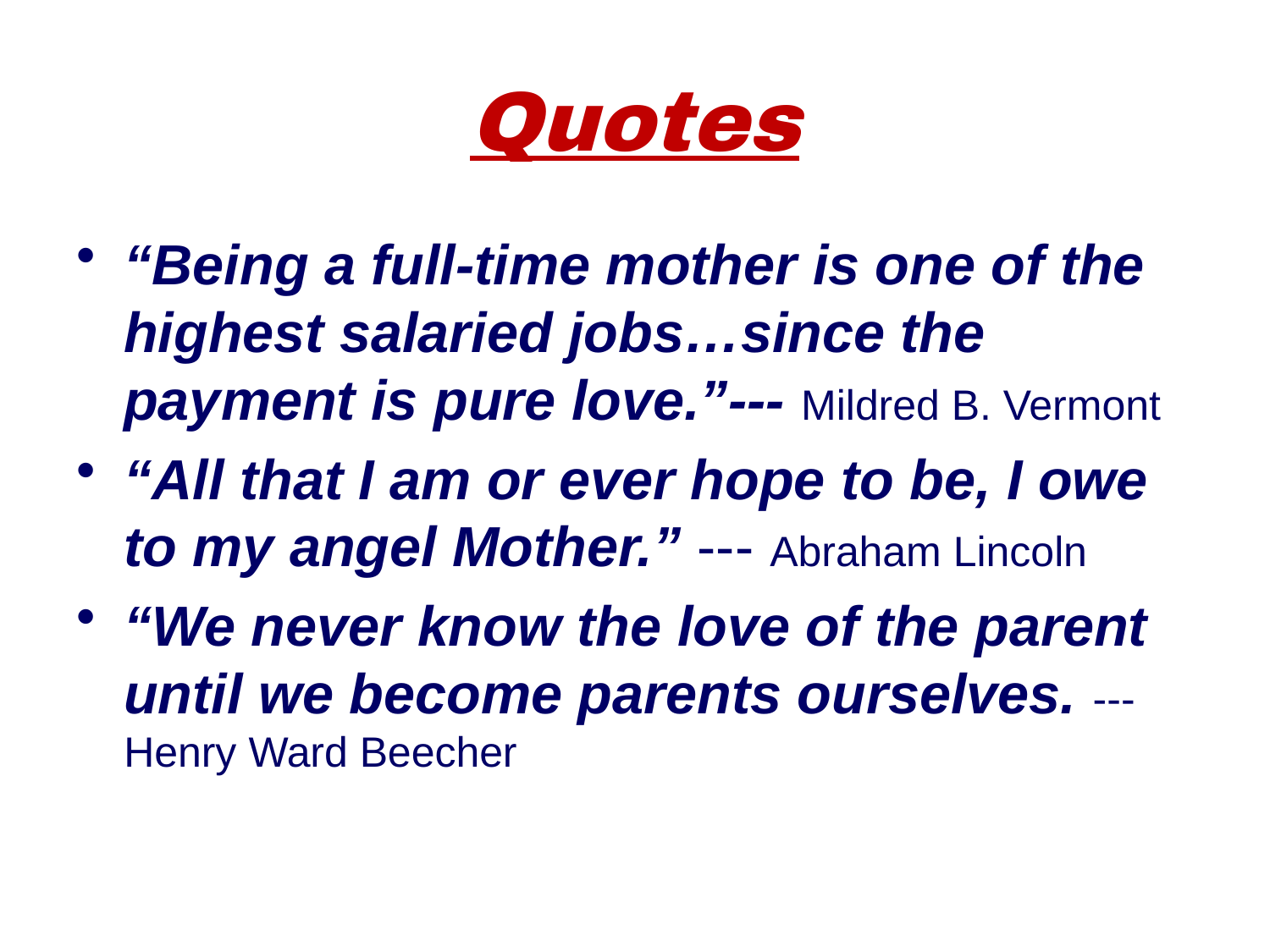

# Quotes
“Being a full-time mother is one of the highest salaried jobs…since the payment is pure love.”--- Mildred B. Vermont
“All that I am or ever hope to be, I owe to my angel Mother.” --- Abraham Lincoln
“We never know the love of the parent until we become parents ourselves. --- Henry Ward Beecher